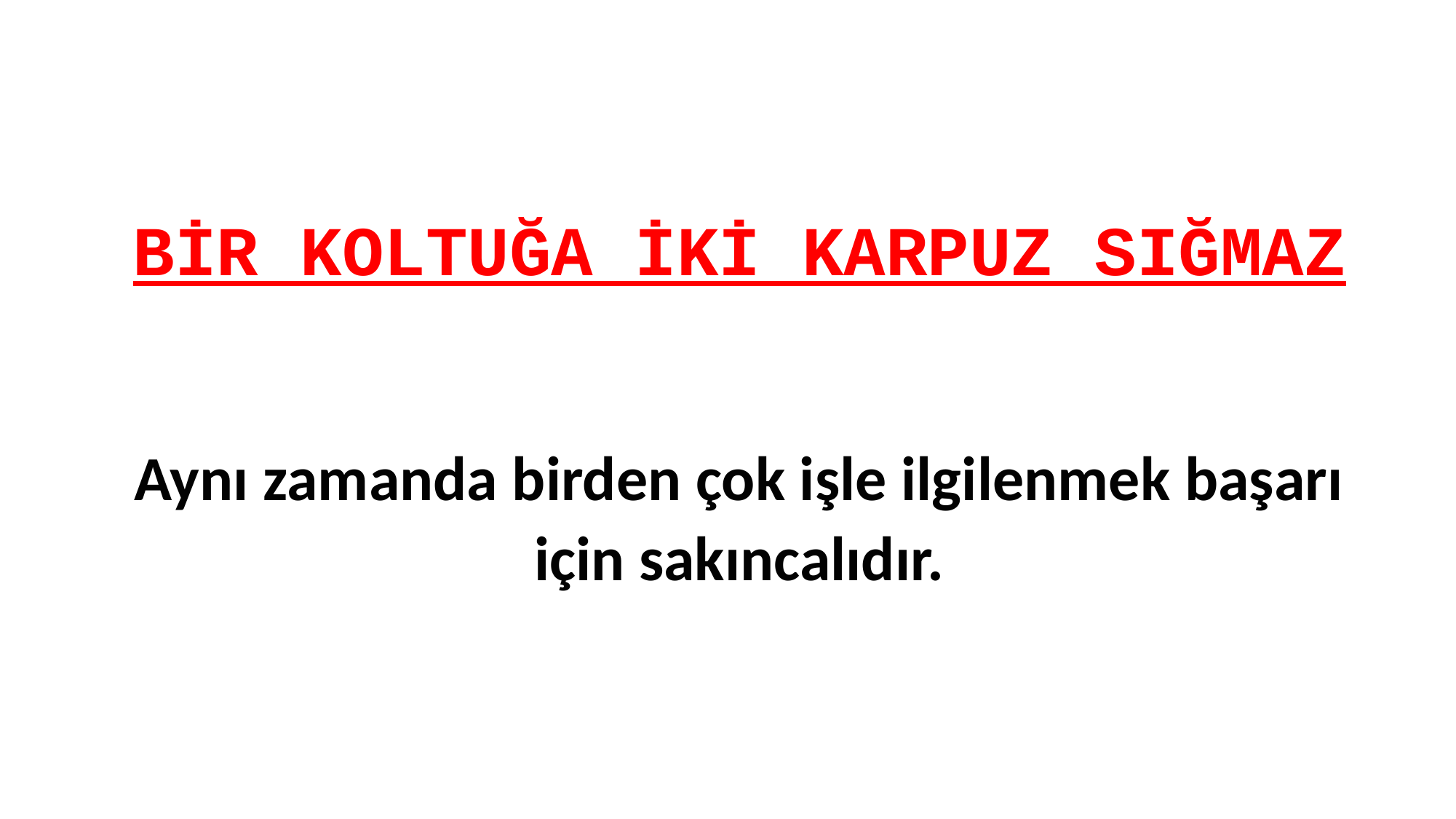

# BİR KOLTUĞA İKİ KARPUZ SIĞMAZ   Aynı zamanda birden çok işle ilgilenmek başarı için sakıncalıdır.